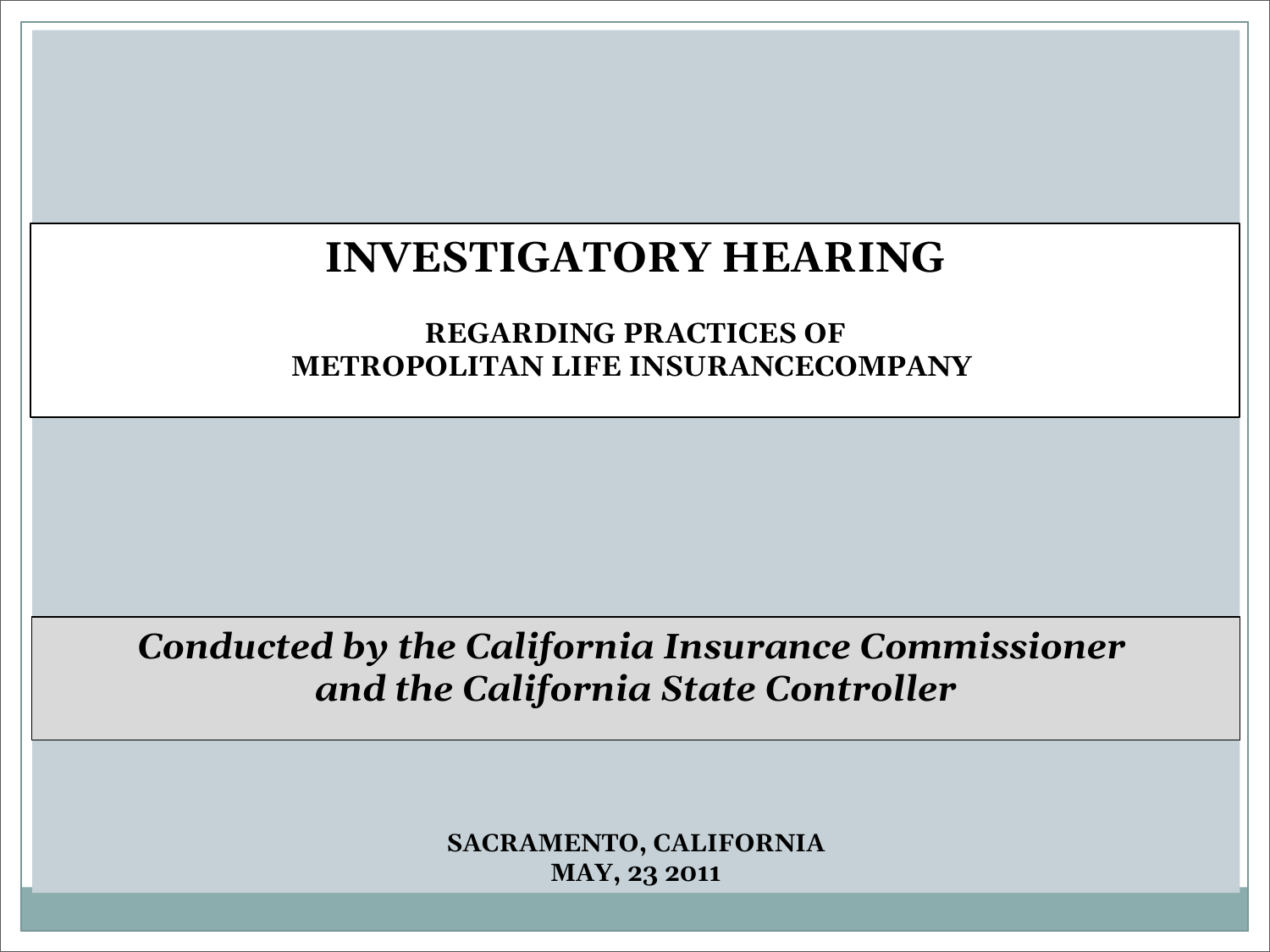

SACRAMENTO, CALIFORNIA
MAY, 23 2011
INVESTIGATORY HEARING

REGARDING PRACTICES OF
METROPOLITAN LIFE INSURANCECOMPANY

Conducted by the California Insurance Commissioner
and the California State Controller